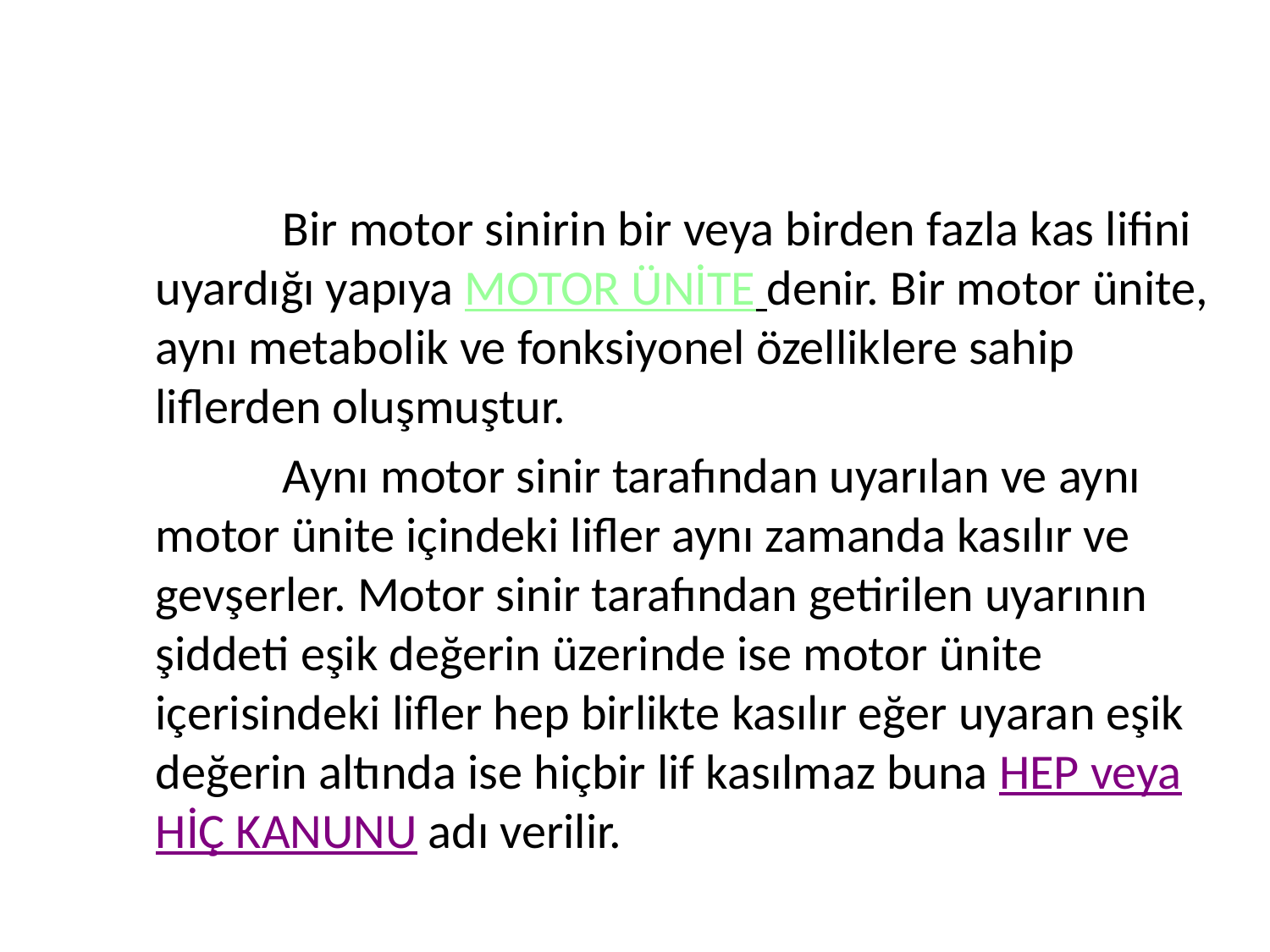

Bir motor sinirin bir veya birden fazla kas lifini uyardığı yapıya MOTOR ÜNİTE denir. Bir motor ünite, aynı metabolik ve fonksiyonel özelliklere sahip liflerden oluşmuştur.
		Aynı motor sinir tarafından uyarılan ve aynı motor ünite içindeki lifler aynı zamanda kasılır ve gevşerler. Motor sinir tarafından getirilen uyarının şiddeti eşik değerin üzerinde ise motor ünite içerisindeki lifler hep birlikte kasılır eğer uyaran eşik değerin altında ise hiçbir lif kasılmaz buna HEP veya HİÇ KANUNU adı verilir.